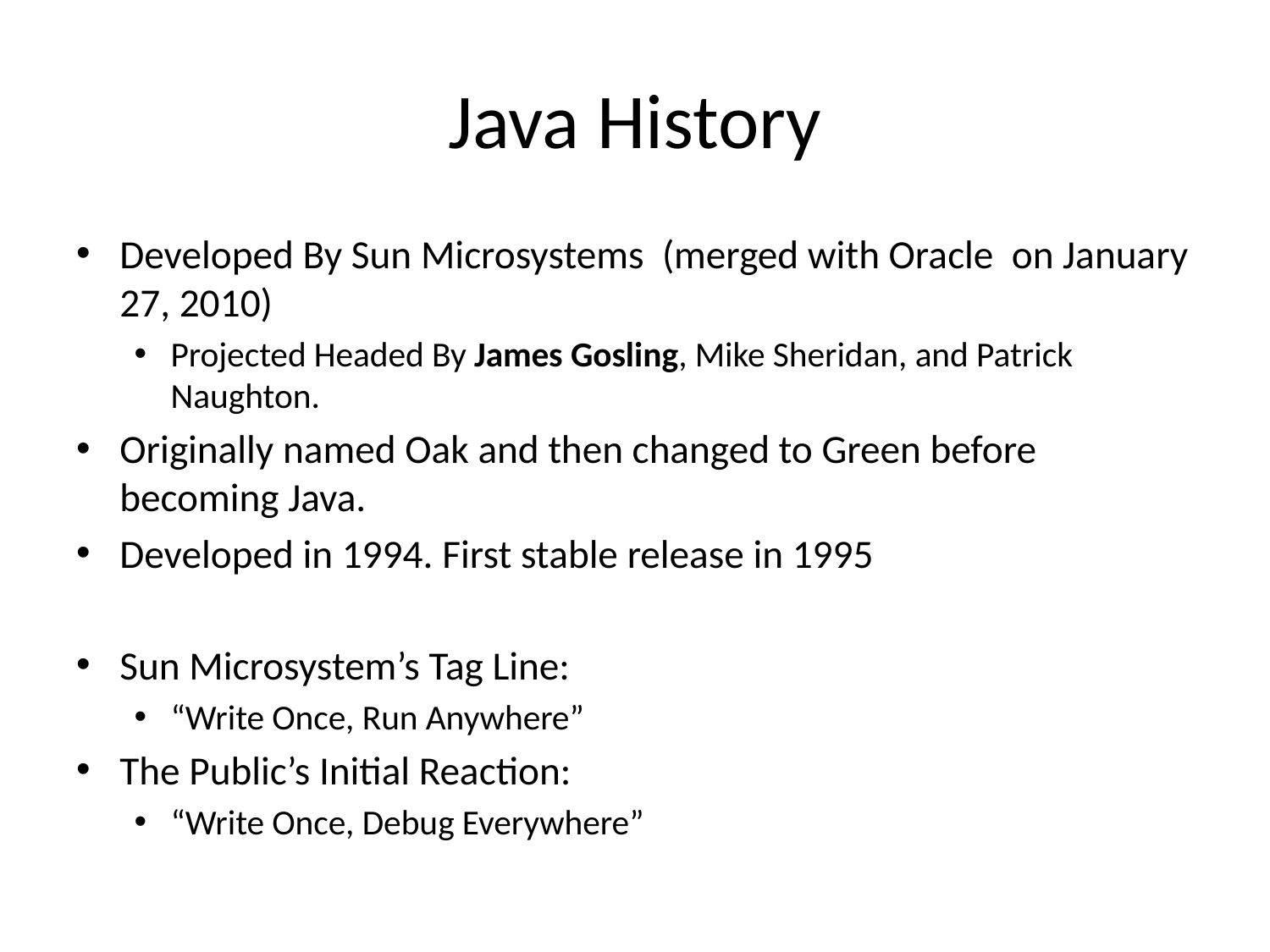

# Java History
Developed By Sun Microsystems  (merged with Oracle  on January 27, 2010)
Projected Headed By James Gosling, Mike Sheridan, and Patrick Naughton.
Originally named Oak and then changed to Green before becoming Java.
Developed in 1994. First stable release in 1995

Sun Microsystem’s Tag Line:
“Write Once, Run Anywhere”
The Public’s Initial Reaction:
“Write Once, Debug Everywhere”